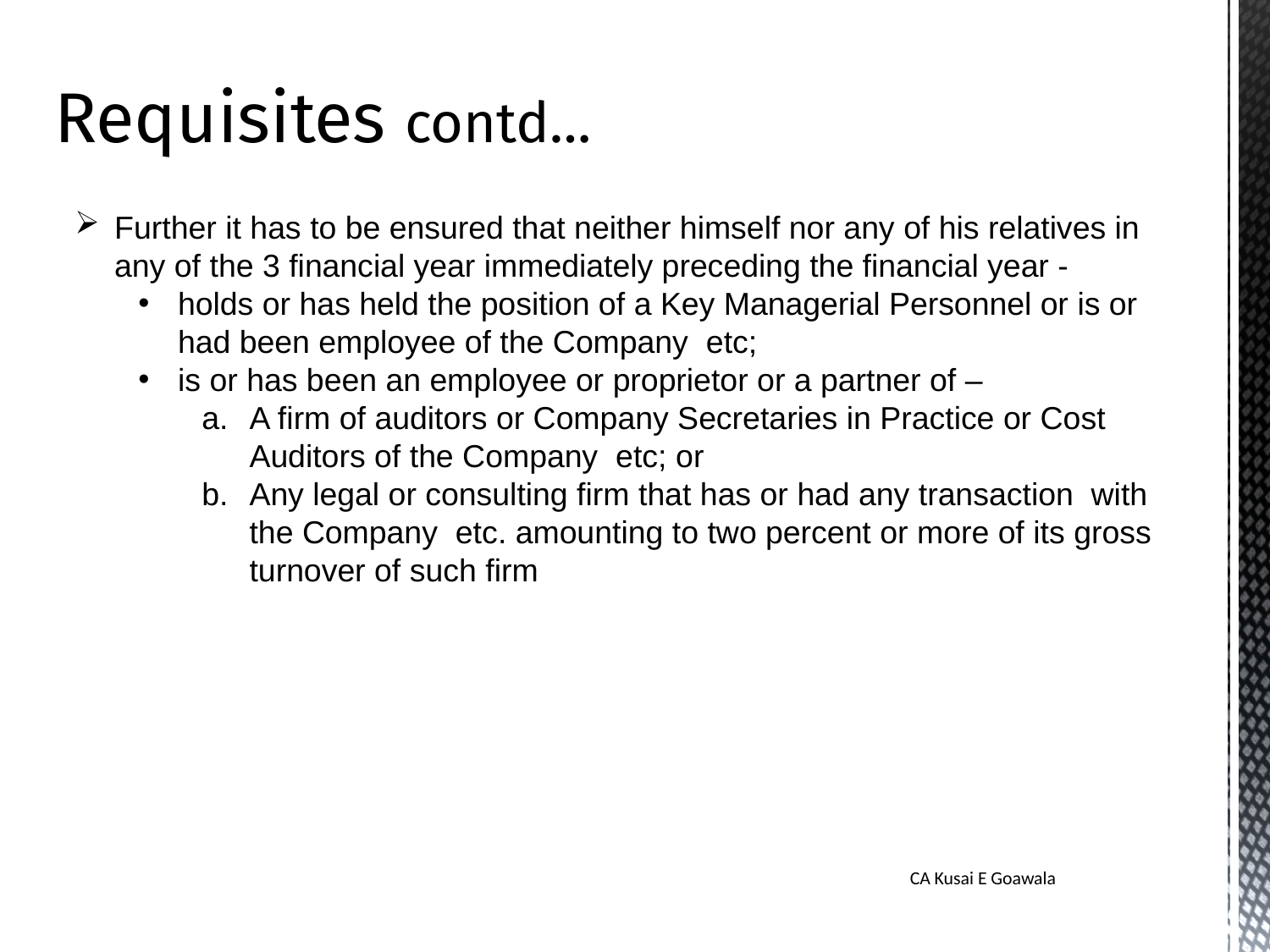

Requisites contd…
Further it has to be ensured that neither himself nor any of his relatives in any of the 3 financial year immediately preceding the financial year -
holds or has held the position of a Key Managerial Personnel or is or had been employee of the Company  etc;
is or has been an employee or proprietor or a partner of –
A firm of auditors or Company Secretaries in Practice or Cost Auditors of the Company  etc; or
Any legal or consulting firm that has or had any transaction  with the Company  etc. amounting to two percent or more of its gross turnover of such firm

CA Kusai E Goawala